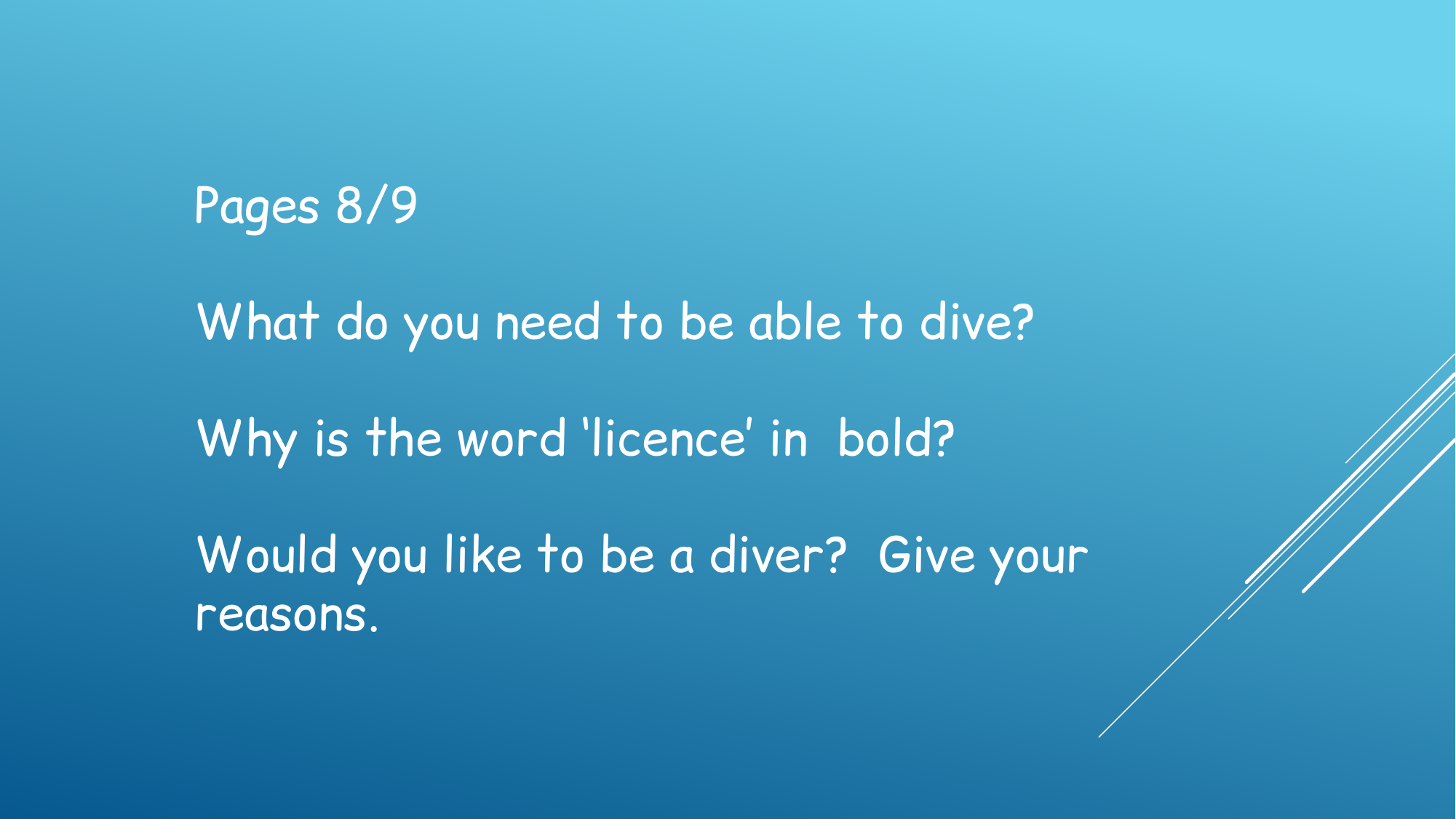

Pages 8/9

What do you need to be able to dive?

Why is the word ‘licence’ in  bold?

Would you like to be a diver?  Give your reasons.